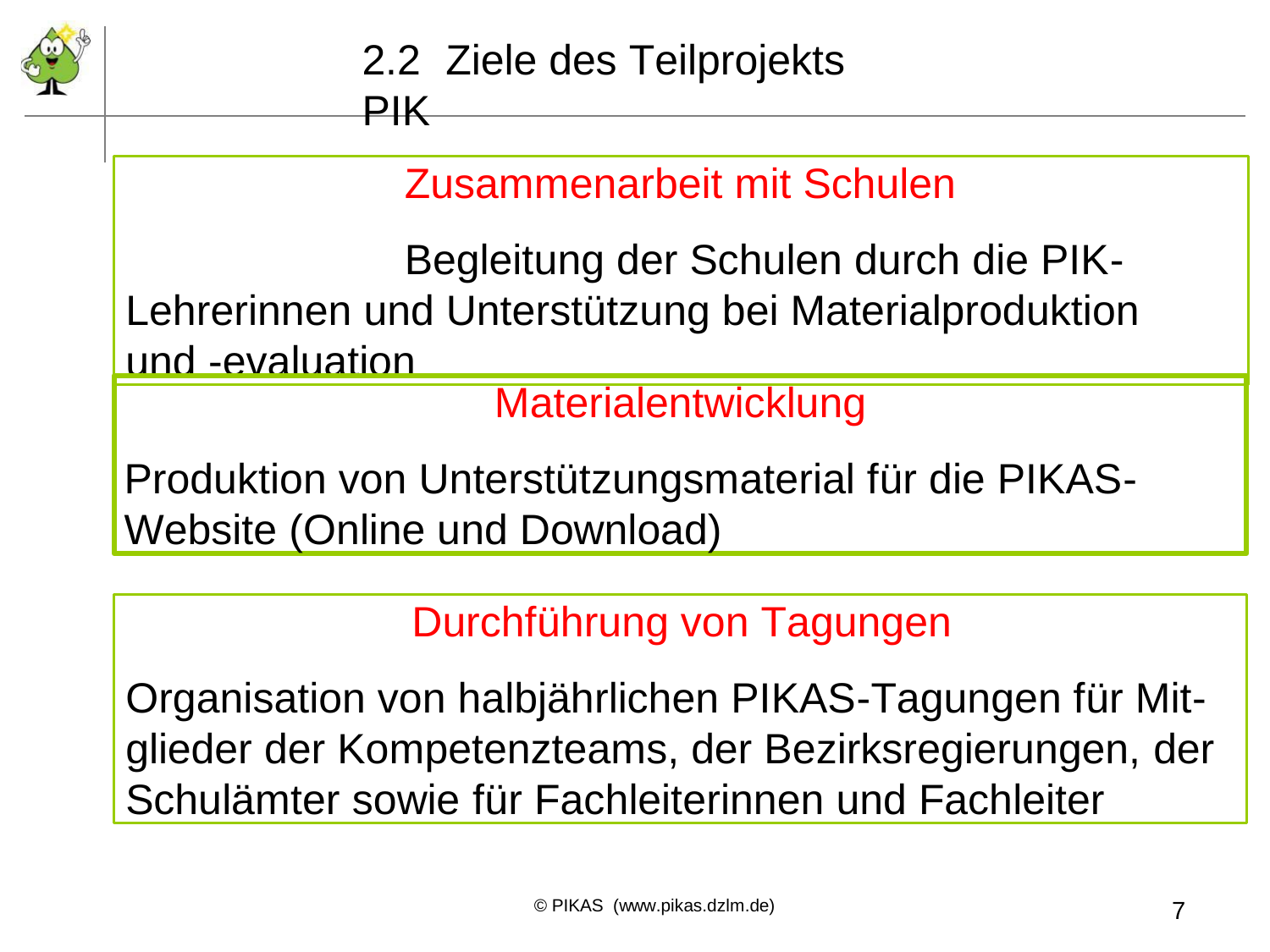

2.2	Ziele des Teilprojekts PIK
Zusammenarbeit mit Schulen
Begleitung der Schulen durch die PIK-Lehrerinnen und Unterstützung bei Materialproduktion und -evaluation
Materialentwicklung
Produktion von Unterstützungsmaterial für die PIKAS-
Website (Online und Download)
Durchführung von Tagungen
Organisation von halbjährlichen PIKAS-Tagungen für Mit- glieder der Kompetenzteams, der Bezirksregierungen, der Schulämter sowie für Fachleiterinnen und Fachleiter
© PIKAS  (www.pikas.dzlm.de)
7